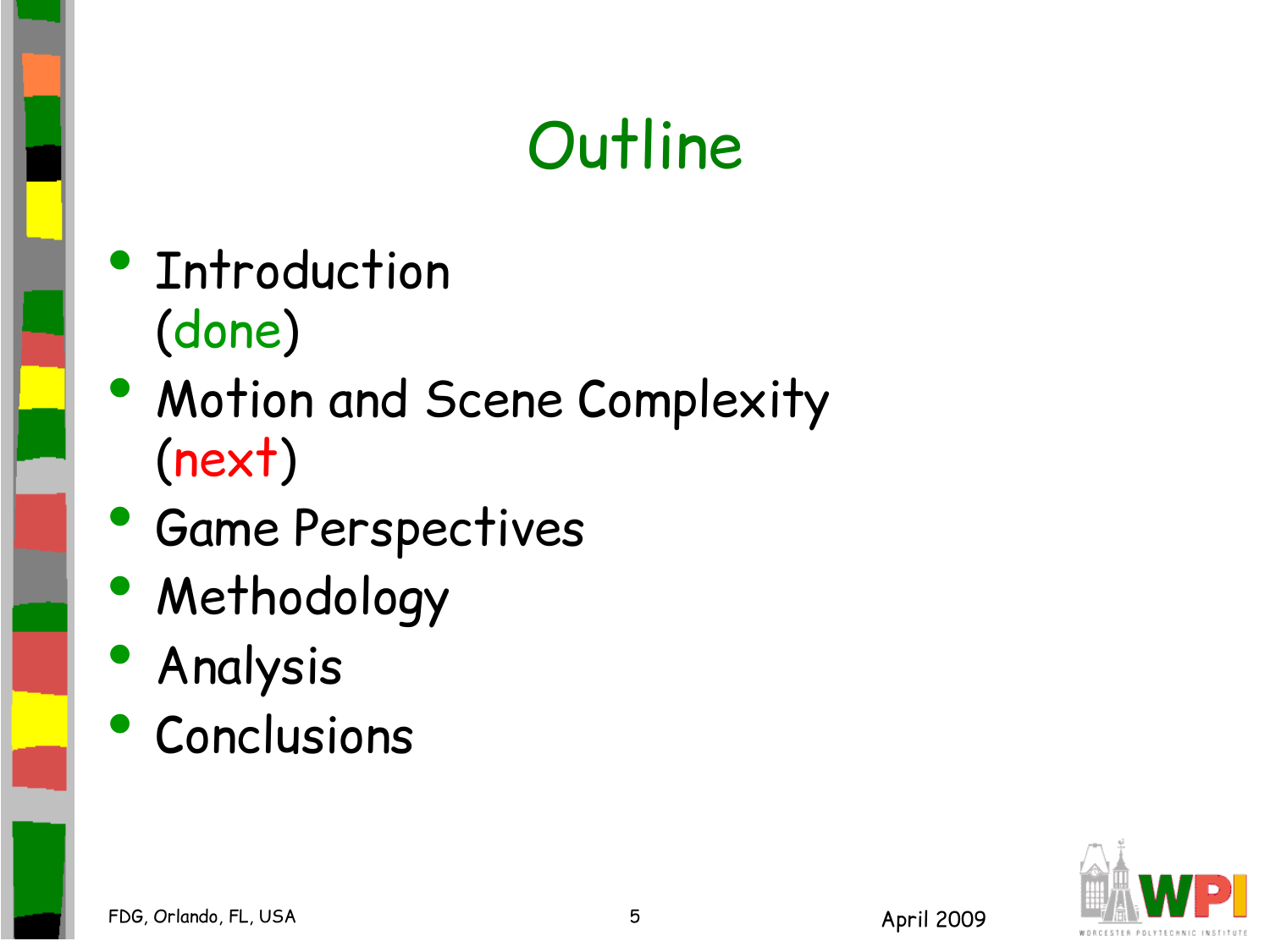

# Outline
Introduction					(done)
Motion and Scene Complexity		(next)
Game Perspectives
Methodology
Analysis
Conclusions
FDG, Orlando, FL, USA
5
April 2009